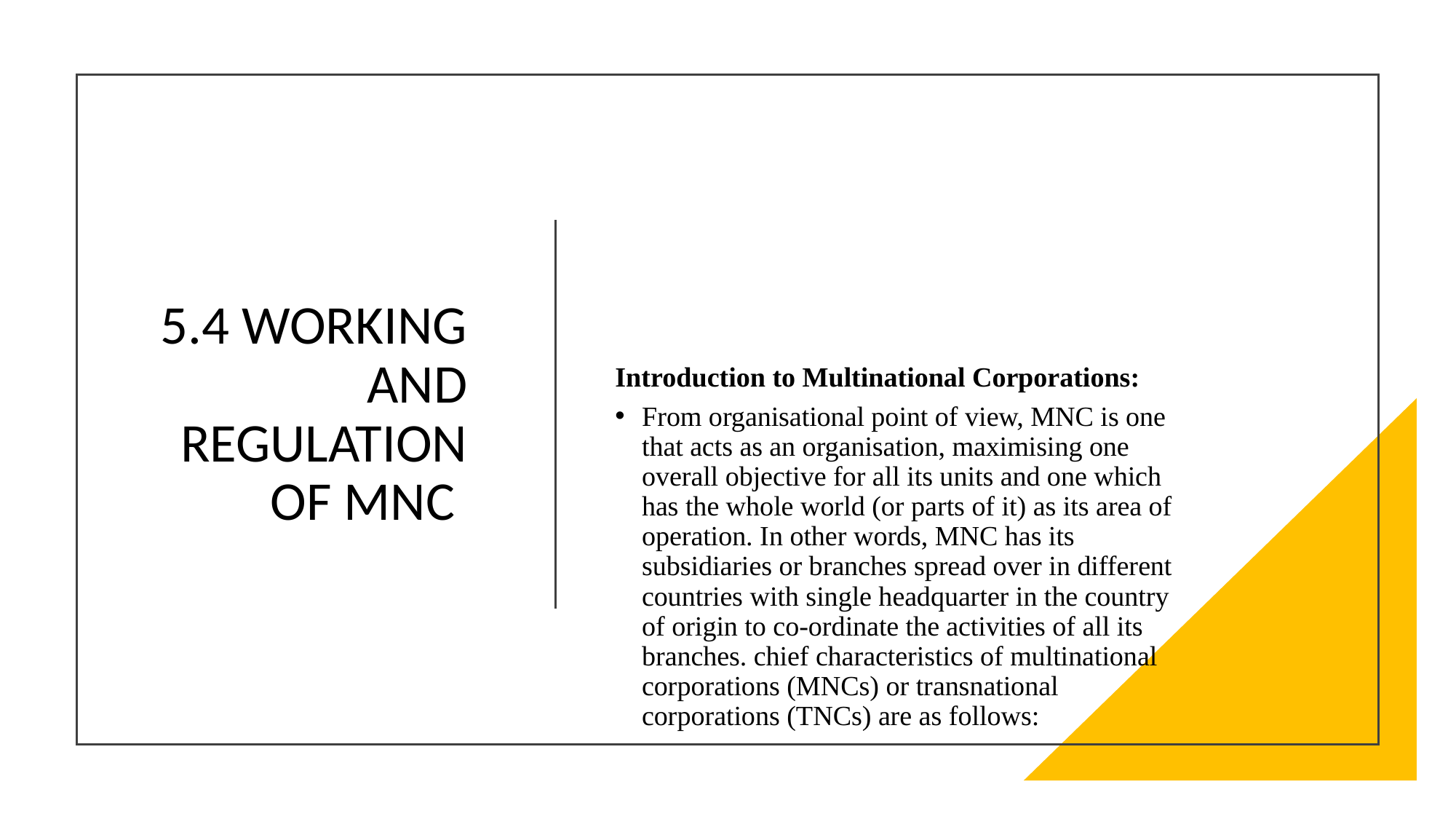

# 5.4 WORKING AND REGULATION OF MNC
Introduction to Multinational Corporations:
From organisational point of view, MNC is one that acts as an organisation, maximising one overall objective for all its units and one which has the whole world (or parts of it) as its area of operation. In other words, MNC has its subsidiaries or branches spread over in different countries with single headquarter in the country of origin to co-ordinate the activities of all its branches. chief characteristics of multinational corporations (MNCs) or transnational corporations (TNCs) are as follows: